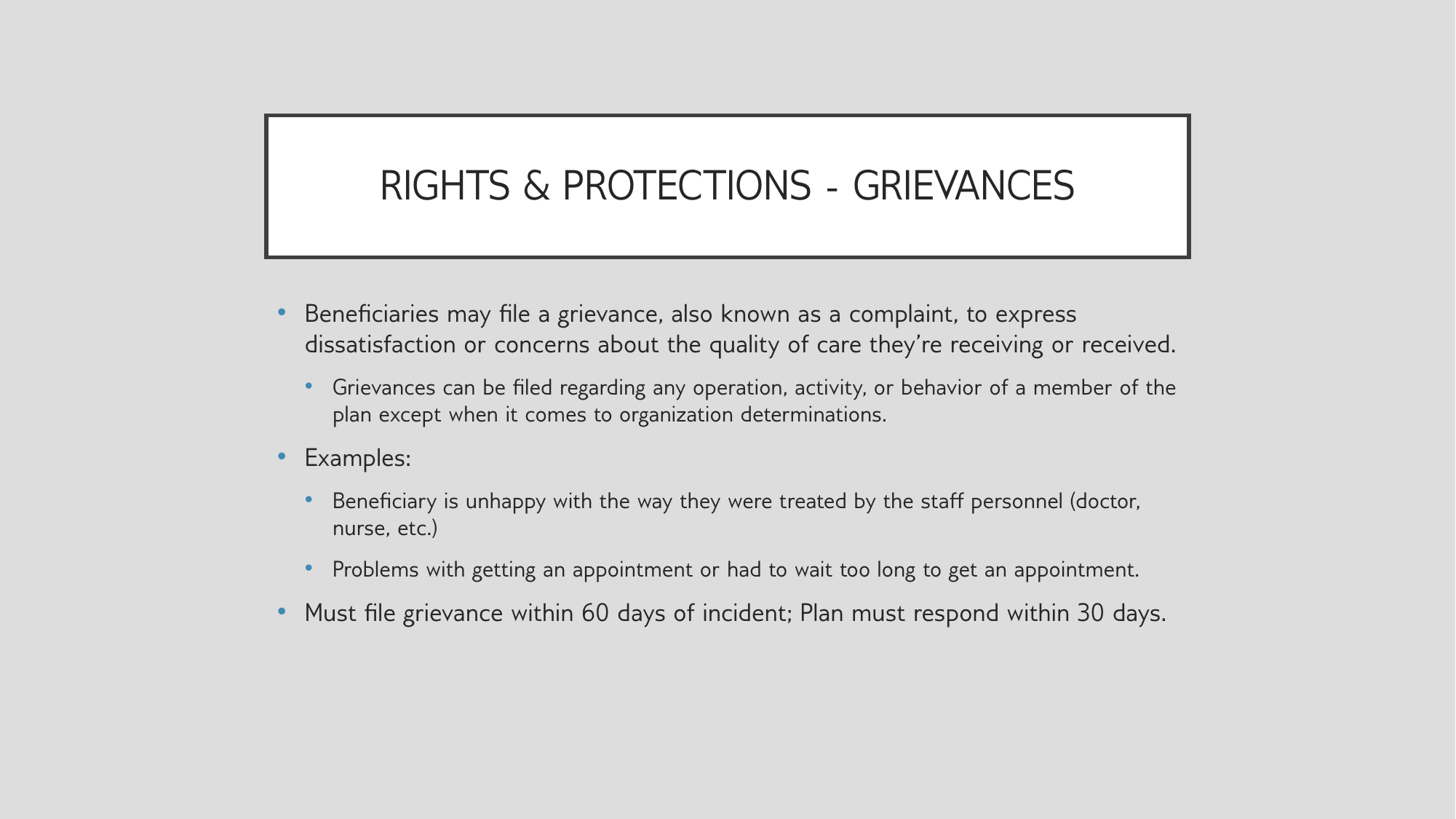

# RIGHTS & PROTECTIONS - GRIEVANCES
Beneficiaries may file a grievance, also known as a complaint, to express dissatisfaction or concerns about the quality of care they’re receiving or received.
Grievances can be filed regarding any operation, activity, or behavior of a member of the plan except when it comes to organization determinations.
Examples:
Beneficiary is unhappy with the way they were treated by the staff personnel (doctor, nurse, etc.)
Problems with getting an appointment or had to wait too long to get an appointment.
Must file grievance within 60 days of incident; Plan must respond within 30 days.